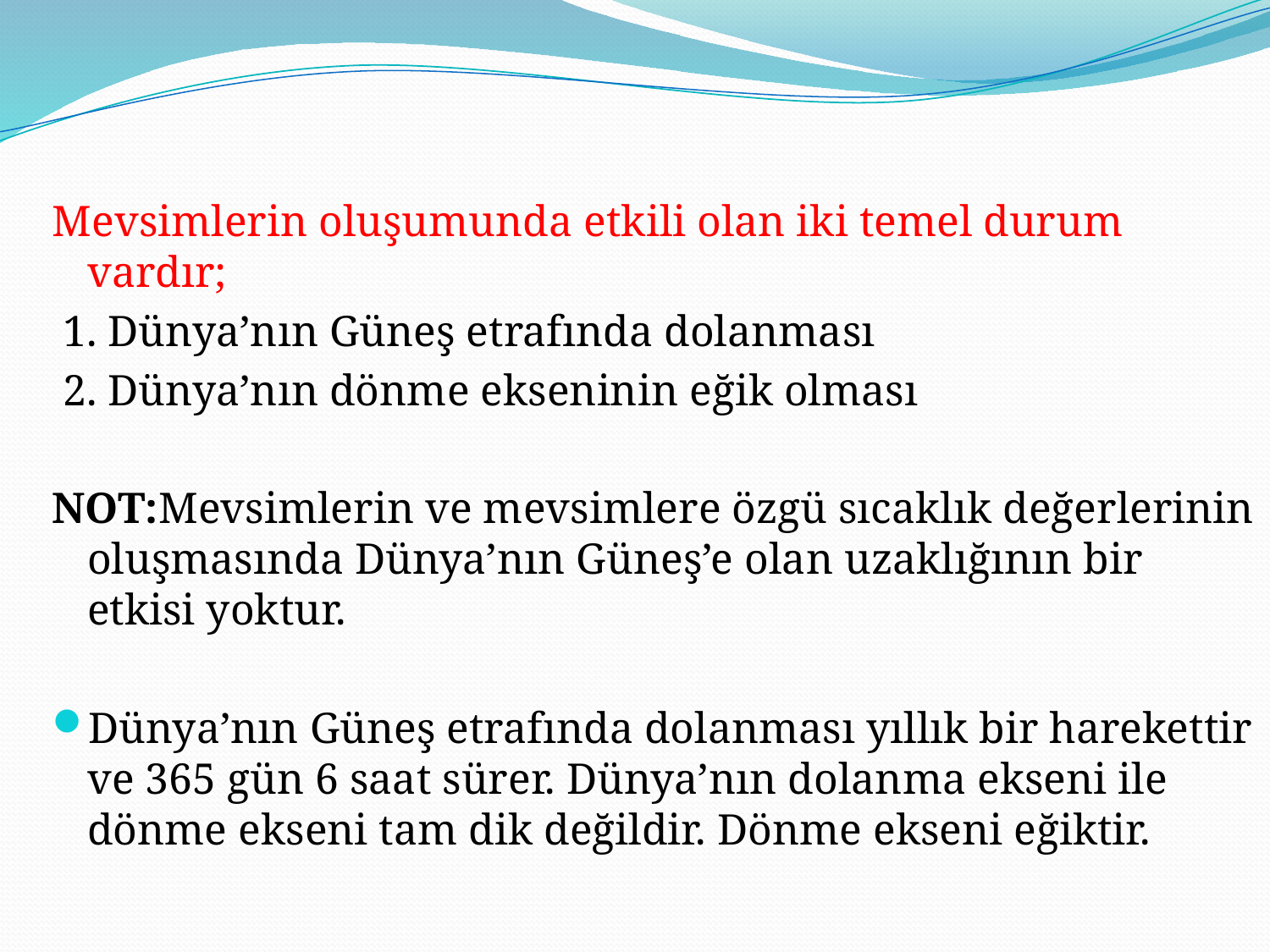

#
Mevsimlerin oluşumunda etkili olan iki temel durum vardır;
 1. Dünya’nın Güneş etrafında dolanması
 2. Dünya’nın dönme ekseninin eğik olması

NOT:Mevsimlerin ve mevsimlere özgü sıcaklık değerlerinin oluşmasında Dünya’nın Güneş’e olan uzaklığının bir etkisi yoktur.

Dünya’nın Güneş etrafında dolanması yıllık bir harekettir ve 365 gün 6 saat sürer. Dünya’nın dolanma ekseni ile dönme ekseni tam dik değildir. Dönme ekseni eğiktir.